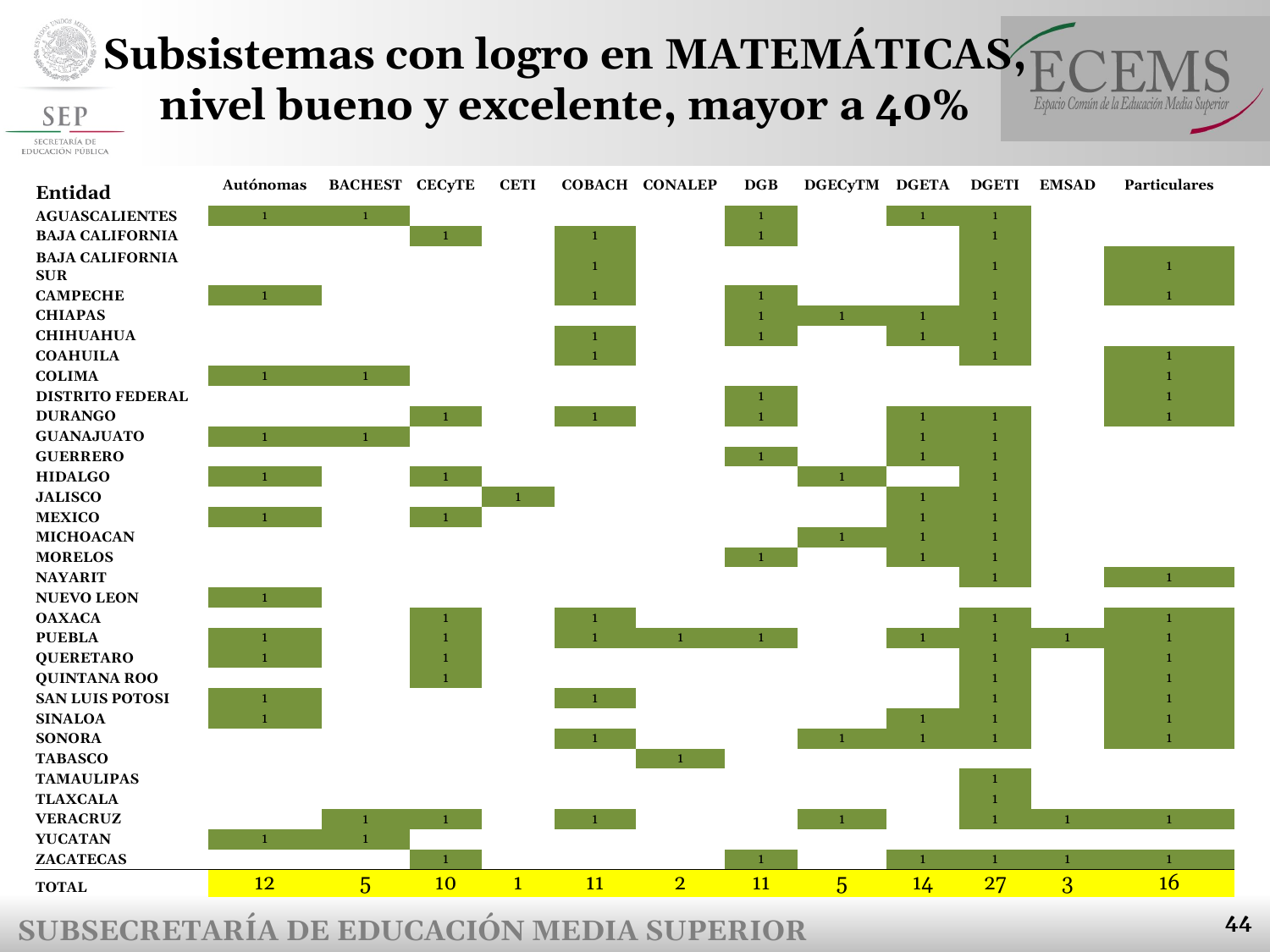

Subsistemas con logro en MATEMÁTICAS, nivel bueno y excelente, mayor a 40%
| Entidad | Autónomas | BACHEST | CECyTE | CETI | COBACH | CONALEP | DGB | DGECyTM | DGETA | DGETI | EMSAD | Particulares |
| --- | --- | --- | --- | --- | --- | --- | --- | --- | --- | --- | --- | --- |
| AGUASCALIENTES | 1 | 1 |  |  |  |  | 1 |  | 1 | 1 |  |  |
| BAJA CALIFORNIA |  |  | 1 |  | 1 |  | 1 |  |  | 1 |  |  |
| BAJA CALIFORNIA SUR |  |  |  |  | 1 |  |  |  |  | 1 |  | 1 |
| CAMPECHE | 1 |  |  |  | 1 |  | 1 |  |  | 1 |  | 1 |
| CHIAPAS |  |  |  |  |  |  | 1 | 1 | 1 | 1 |  |  |
| CHIHUAHUA |  |  |  |  | 1 |  | 1 |  | 1 | 1 |  |  |
| COAHUILA |  |  |  |  | 1 |  |  |  |  | 1 |  | 1 |
| COLIMA | 1 | 1 |  |  |  |  |  |  |  |  |  | 1 |
| DISTRITO FEDERAL |  |  |  |  |  |  | 1 |  |  |  |  | 1 |
| DURANGO |  |  | 1 |  | 1 |  | 1 |  | 1 | 1 |  | 1 |
| GUANAJUATO | 1 | 1 |  |  |  |  |  |  | 1 | 1 |  |  |
| GUERRERO |  |  |  |  |  |  | 1 |  | 1 | 1 |  |  |
| HIDALGO | 1 |  | 1 |  |  |  |  | 1 |  | 1 |  |  |
| JALISCO |  |  |  | 1 |  |  |  |  | 1 | 1 |  |  |
| MEXICO | 1 |  | 1 |  |  |  |  |  | 1 | 1 |  |  |
| MICHOACAN |  |  |  |  |  |  |  | 1 | 1 | 1 |  |  |
| MORELOS |  |  |  |  |  |  | 1 |  | 1 | 1 |  |  |
| NAYARIT |  |  |  |  |  |  |  |  |  | 1 |  | 1 |
| NUEVO LEON | 1 |  |  |  |  |  |  |  |  |  |  |  |
| OAXACA |  |  | 1 |  | 1 |  |  |  |  | 1 |  | 1 |
| PUEBLA | 1 |  | 1 |  | 1 | 1 | 1 |  | 1 | 1 | 1 | 1 |
| QUERETARO | 1 |  | 1 |  |  |  |  |  |  | 1 |  | 1 |
| QUINTANA ROO |  |  | 1 |  |  |  |  |  |  | 1 |  | 1 |
| SAN LUIS POTOSI | 1 |  |  |  | 1 |  |  |  |  | 1 |  | 1 |
| SINALOA | 1 |  |  |  |  |  |  |  | 1 | 1 |  | 1 |
| SONORA |  |  |  |  | 1 |  |  | 1 | 1 | 1 |  | 1 |
| TABASCO |  |  |  |  |  | 1 |  |  |  |  |  |  |
| TAMAULIPAS |  |  |  |  |  |  |  |  |  | 1 |  |  |
| TLAXCALA |  |  |  |  |  |  |  |  |  | 1 |  |  |
| VERACRUZ |  | 1 | 1 |  | 1 |  |  | 1 |  | 1 | 1 | 1 |
| YUCATAN | 1 | 1 |  |  |  |  |  |  |  |  |  |  |
| ZACATECAS |  |  | 1 |  |  |  | 1 |  | 1 | 1 | 1 | 1 |
| TOTAL | 12 | 5 | 10 | 1 | 11 | 2 | 11 | 5 | 14 | 27 | 3 | 16 |
44